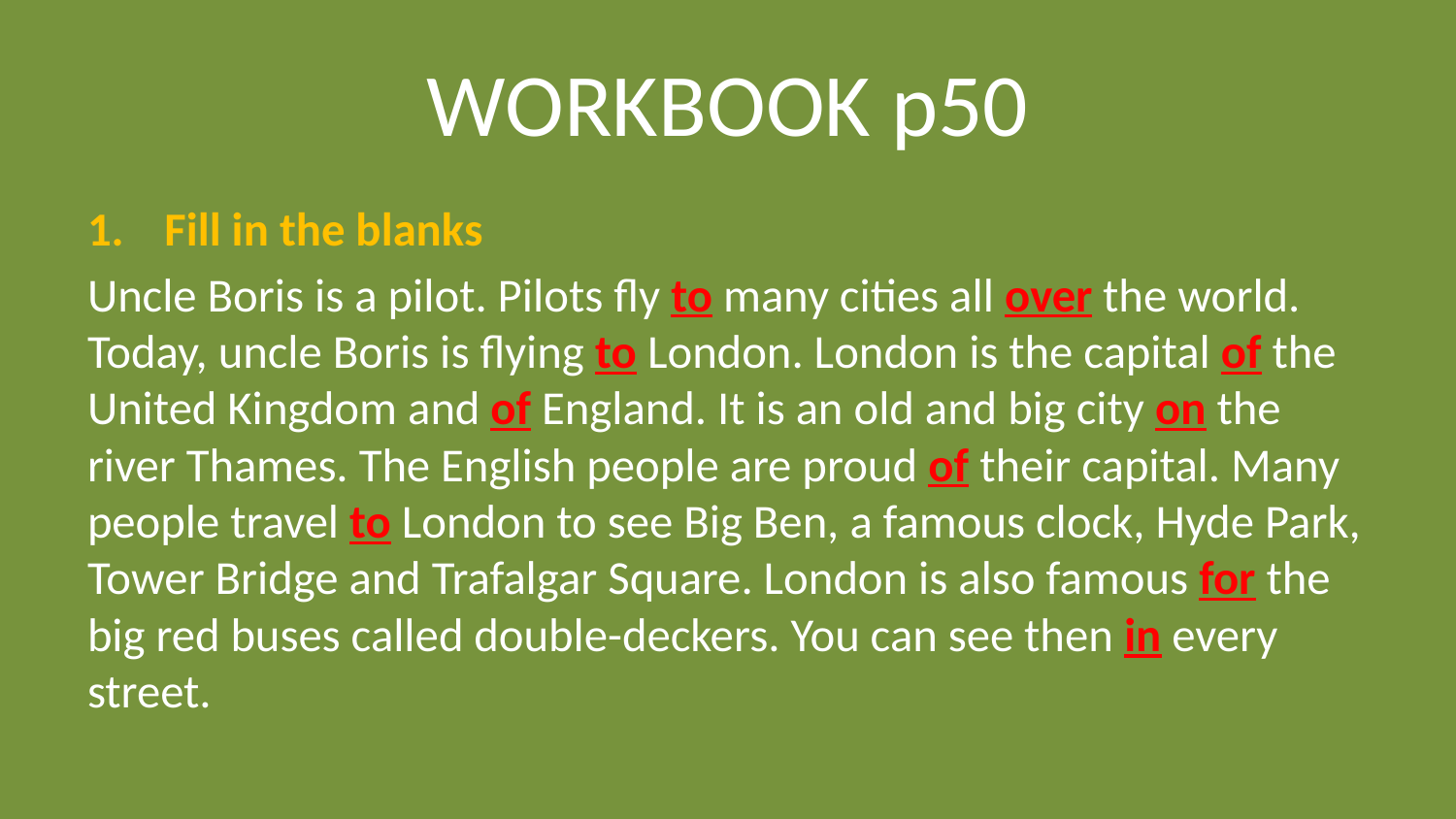

# WORKBOOK p50
Fill in the blanks
Uncle Boris is a pilot. Pilots fly to many cities all over the world. Today, uncle Boris is flying to London. London is the capital of the United Kingdom and of England. It is an old and big city on the river Thames. The English people are proud of their capital. Many people travel to London to see Big Ben, a famous clock, Hyde Park, Tower Bridge and Trafalgar Square. London is also famous for the big red buses called double-deckers. You can see then in every street.